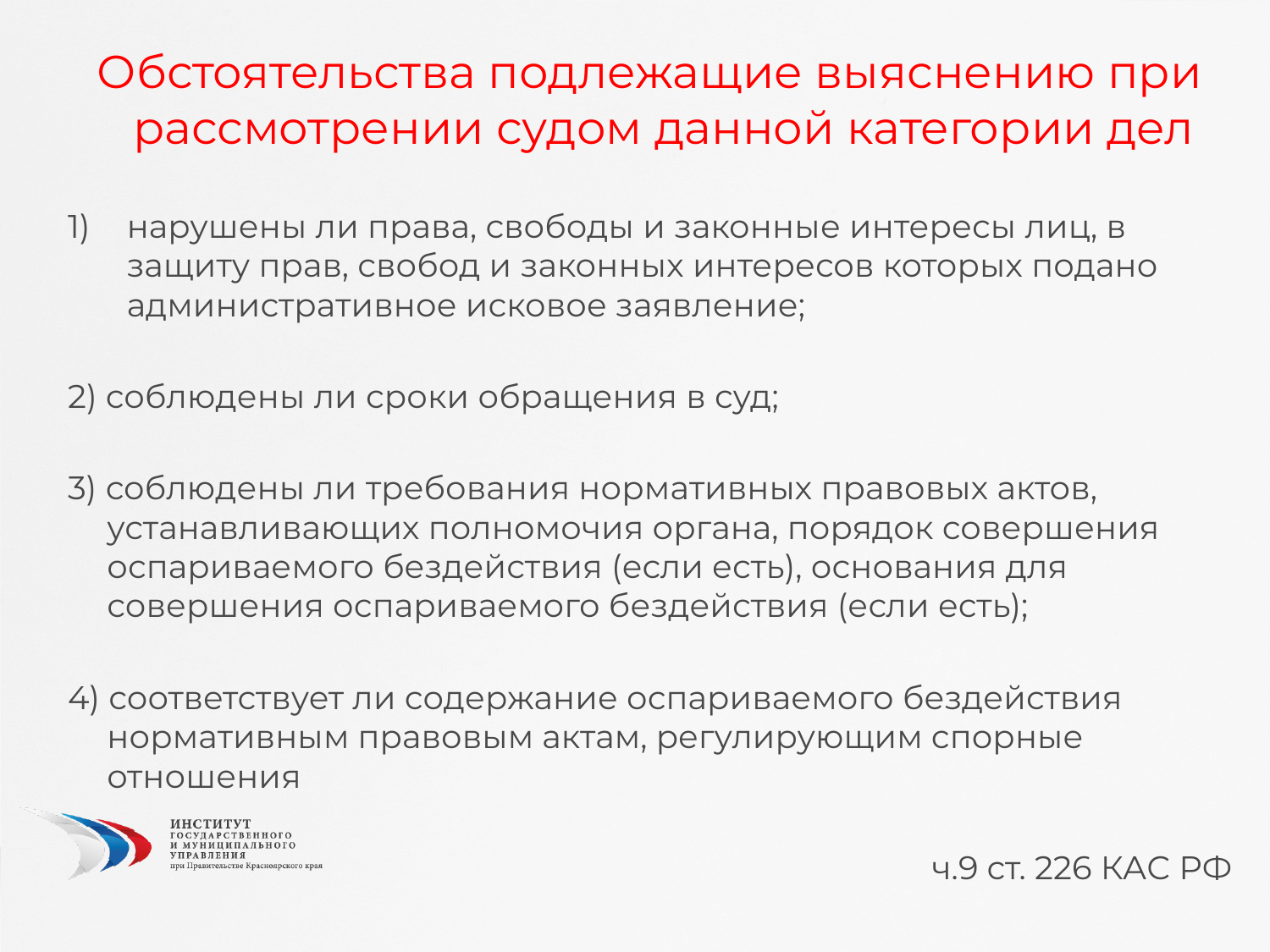

Обстоятельства подлежащие выяснению при рассмотрении судом данной категории дел

нарушены ли права, свободы и законные интересы лиц, в защиту прав, свобод и законных интересов которых подано административное исковое заявление;

2) соблюдены ли сроки обращения в суд;

3) соблюдены ли требования нормативных правовых актов, устанавливающих полномочия органа, порядок совершения оспариваемого бездействия (если есть), основания для совершения оспариваемого бездействия (если есть);

4) соответствует ли содержание оспариваемого бездействия нормативным правовым актам, регулирующим спорные отношения

ч.9 ст. 226 КАС РФ